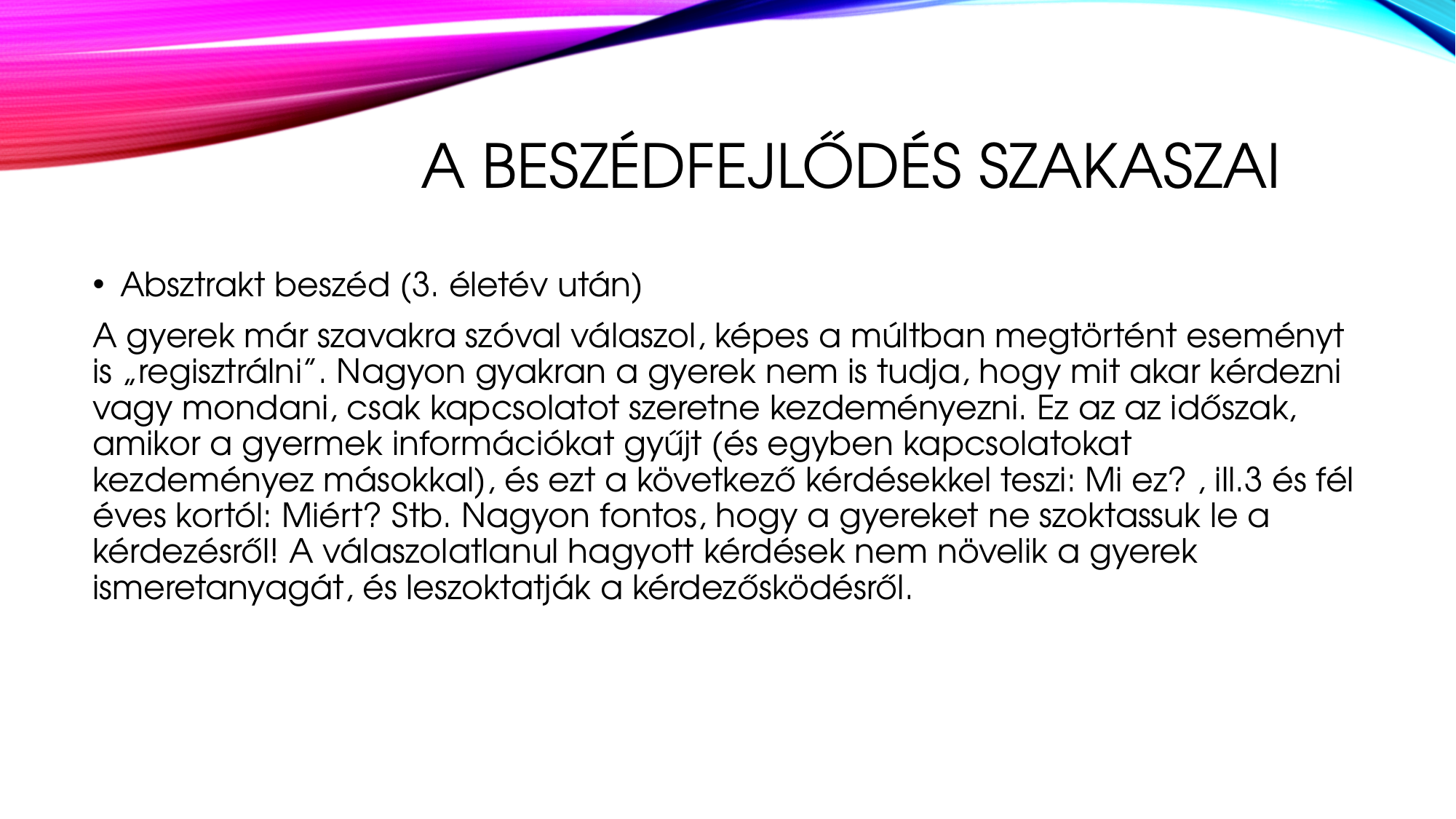

# A beszédfejlődés szakaszai
Absztrakt beszéd (3. életév után)
A gyerek már szavakra szóval válaszol, képes a múltban megtörtént eseményt is „regisztrálni”. Nagyon gyakran a gyerek nem is tudja, hogy mit akar kérdezni vagy mondani, csak kapcsolatot szeretne kezdeményezni. Ez az az időszak, amikor a gyermek információkat gyűjt (és egyben kapcsolatokat kezdeményez másokkal), és ezt a következő kérdésekkel teszi: Mi ez? , ill.3 és fél éves kortól: Miért? Stb. Nagyon fontos, hogy a gyereket ne szoktassuk le a kérdezésről! A válaszolatlanul hagyott kérdések nem növelik a gyerek ismeretanyagát, és leszoktatják a kérdezősködésről.